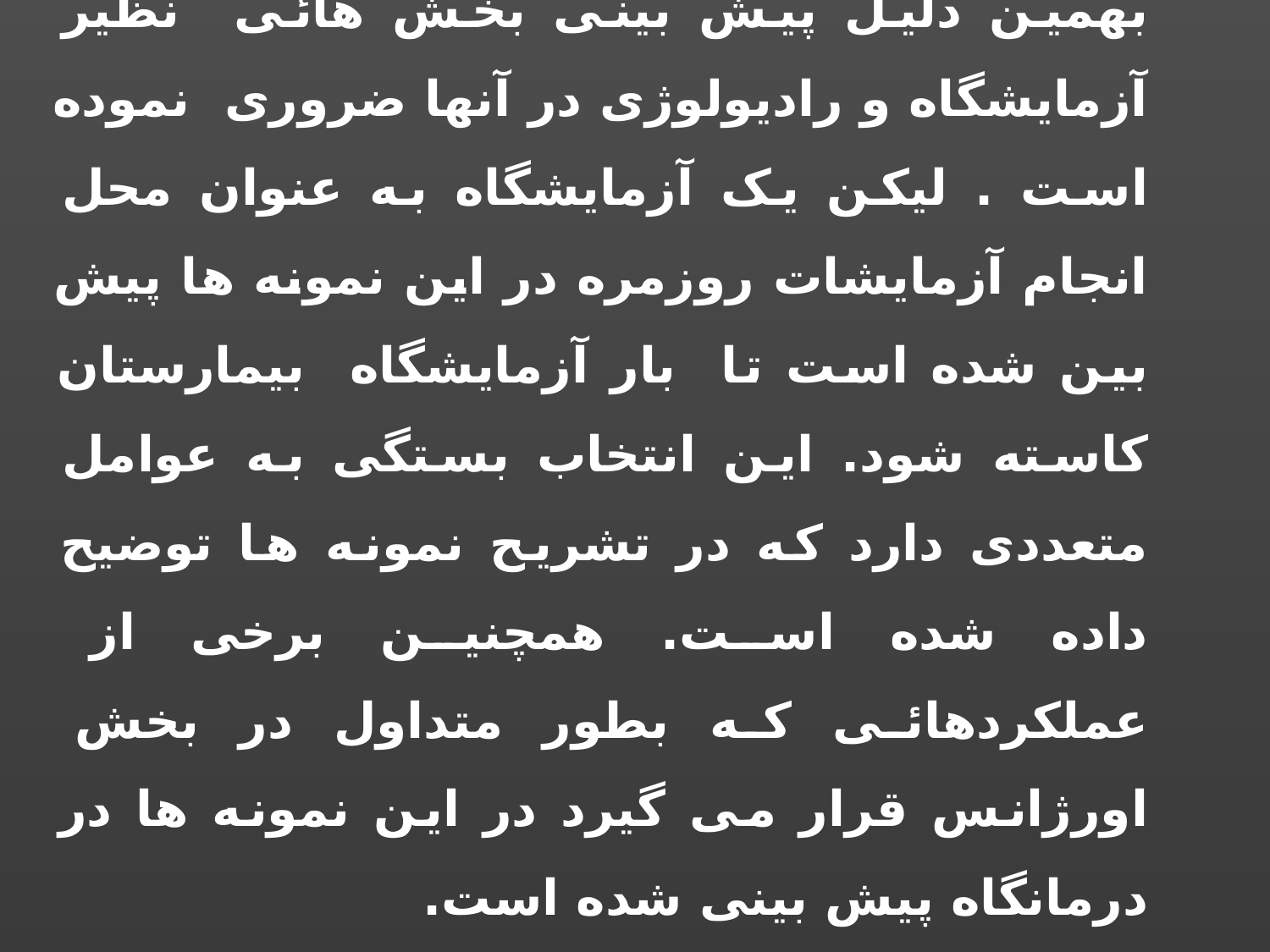

کلیه نمونه هائی که در اینجا آورده شده  مربوط  به کلینیک های بیمارستانی است بهمین دلیل پیش بینی بخش هائی  نظیر آزمایشگاه و رادیولوژی در آنها ضروری  نموده است . لیکن یک آزمایشگاه به عنوان محل انجام آزمایشات روزمره در این نمونه ها پیش بین شده است تا  بار آزمایشگاه  بیمارستان کاسته شود. این انتخاب بستگی به عوامل متعددی دارد که در تشریح نمونه ها توضیح داده شده است. همچنین برخی از عملکردهائی که بطور متداول در بخش اورژانس قرار می گیرد در این نمونه ها در درمانگاه پیش بینی شده است.
در اکثر منابع خارجی تداخل میان عملکردهای   درمانگاه و اورژانس مشاهده می شود.